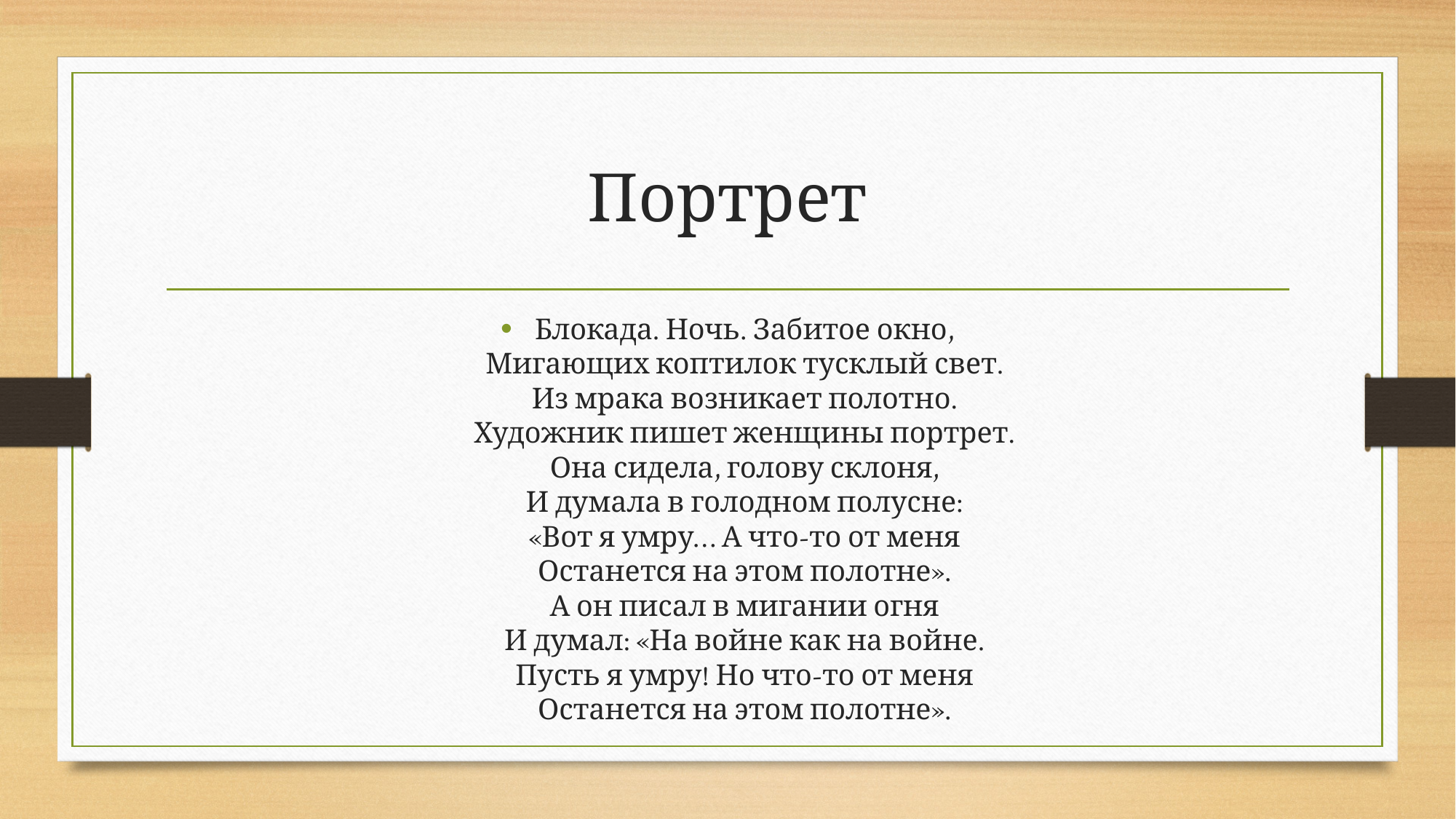

# Портрет
Блокада. Ночь. Забитое окно,
Мигающих коптилок тусклый свет.
Из мрака возникает полотно.
Художник пишет женщины портрет.
Она сидела, голову склоня,
И думала в голодном полусне:
«Вот я умру… А что-то от меня
Останется на этом полотне».
А он писал в мигании огня
И думал: «На войне как на войне.
Пусть я умру! Но что-то от меня
Останется на этом полотне».